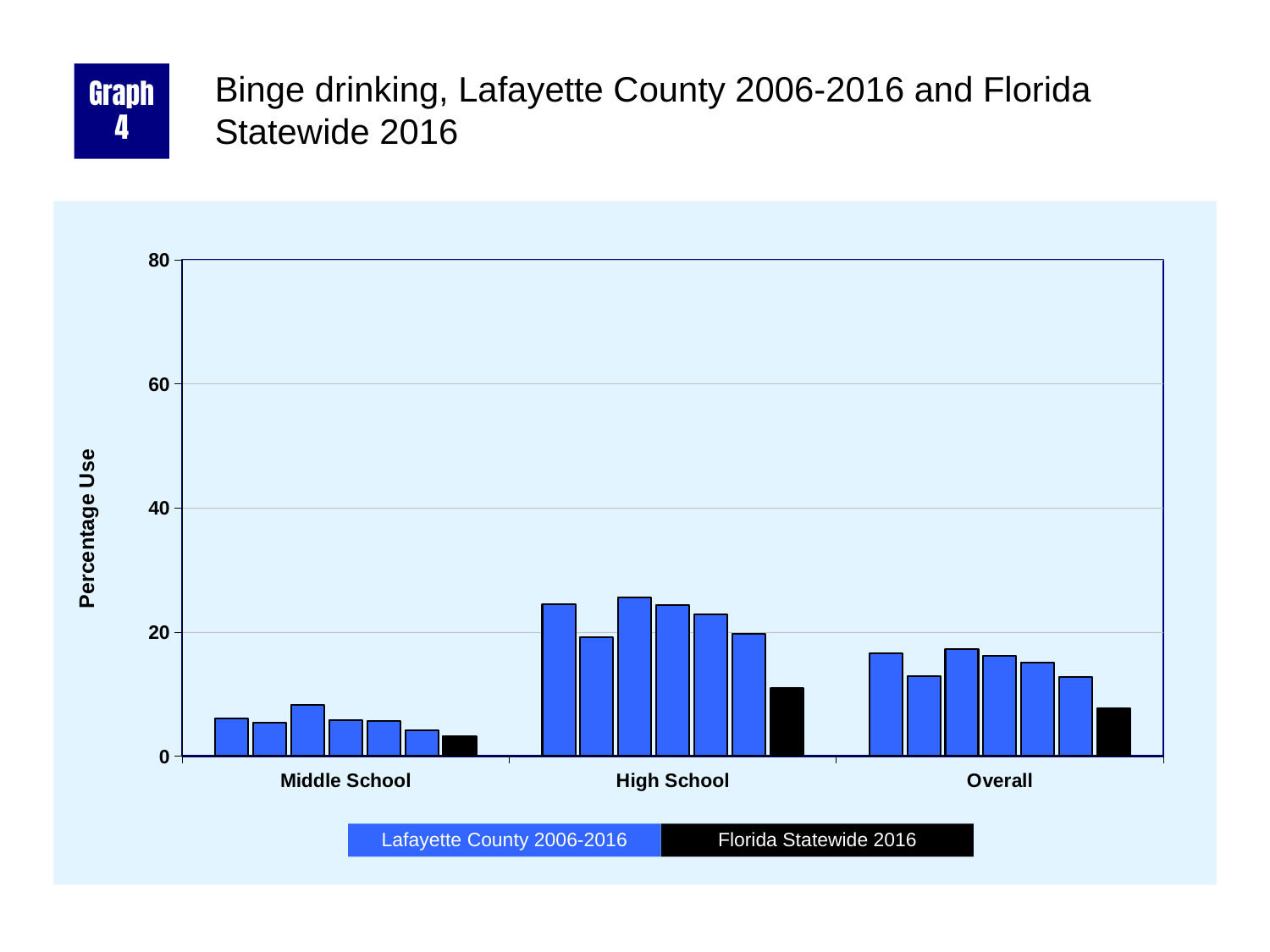

Graph 4
Binge drinking, Lafayette County 2006-2016 and Florida Statewide 2016

### Chart

| Category | County 2006 | County 2008 | County 2010 | County 2012 | County 2014 | County 2016 | Florida 2016 |
|---|---|---|---|---|---|---|---|
| Middle School | 6.1 | 5.4 | 8.2 | 5.8 | 5.6 | 4.1 | 3.2 |
| High School | 24.5 | 19.2 | 25.6 | 24.4 | 22.8 | 19.7 | 10.9 |
| Overall | 16.6 | 12.9 | 17.3 | 16.1 | 15.1 | 12.7 | 7.7 |
Florida Statewide 2016
Lafayette County 2006-2016